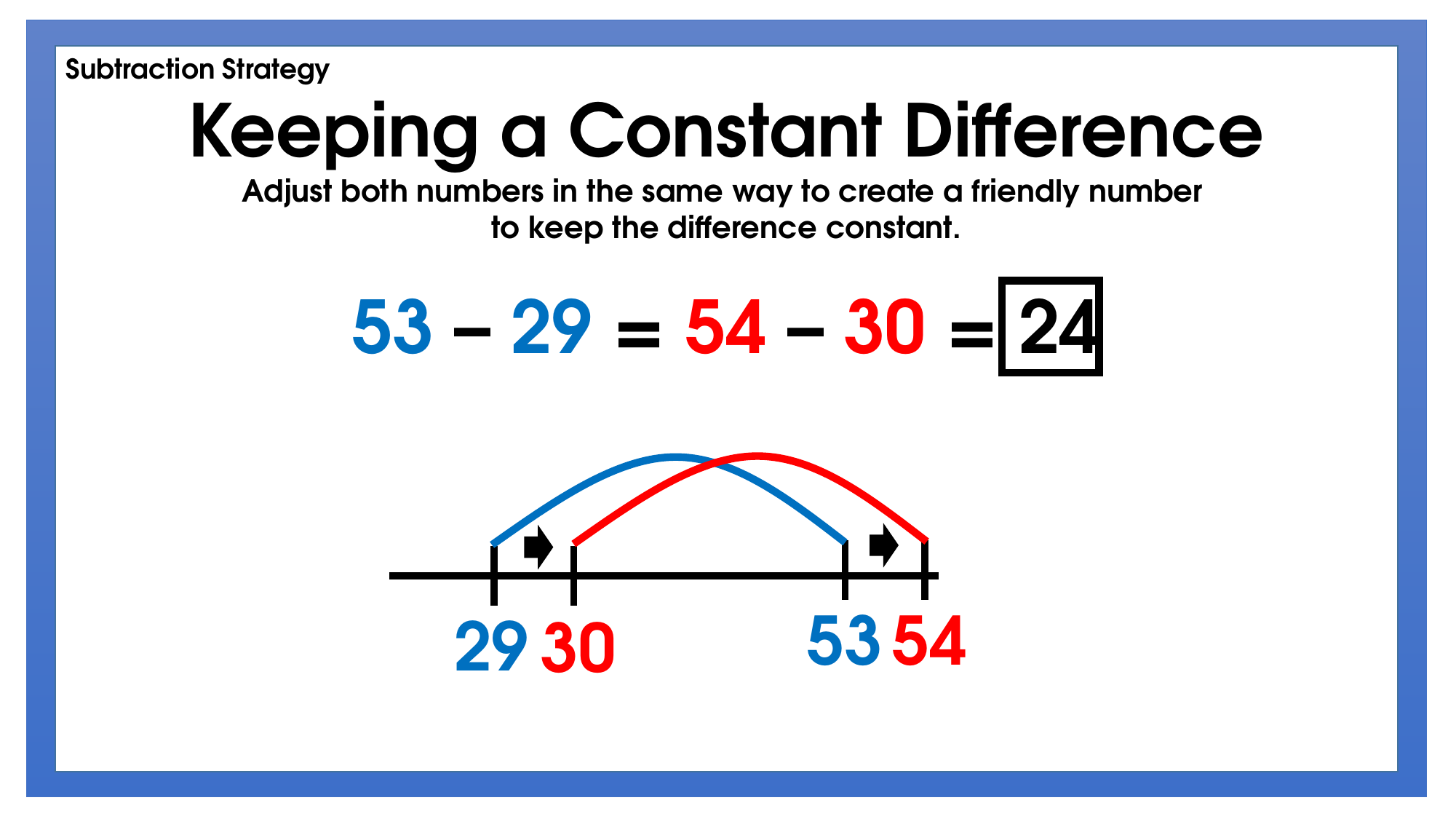

Subtraction Strategy
Keeping a Constant Difference
Adjust both numbers in the same way to create a friendly number
to keep the difference constant.

53 – 29 = 54 – 30 = 24

53
54
29
30